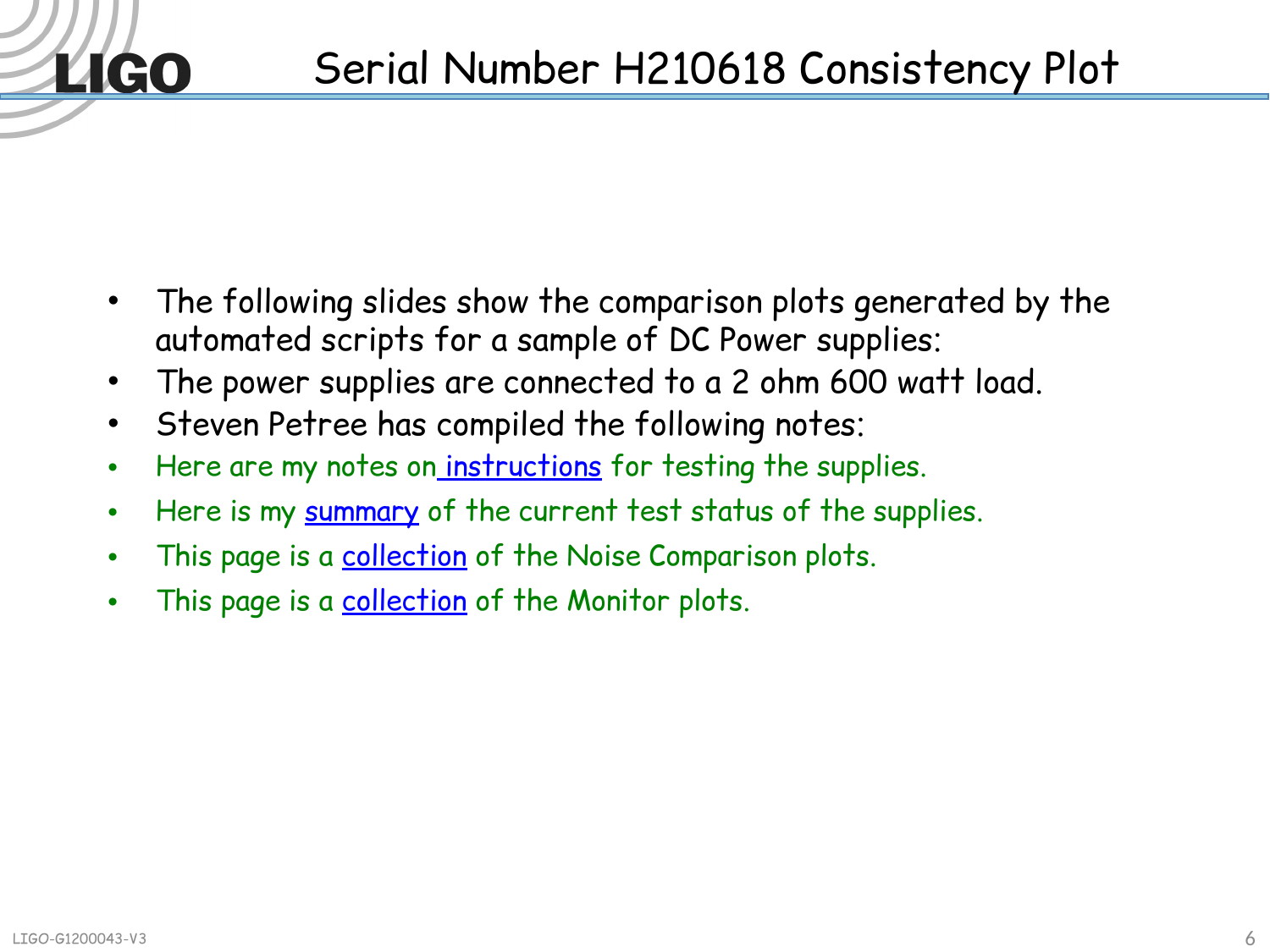

# Serial Number H210618 Consistency Plot
The following slides show the comparison plots generated by the automated scripts for a sample of DC Power supplies:
The power supplies are connected to a 2 ohm 600 watt load.
Steven Petree has compiled the following notes:
Here are my notes on instructions for testing the supplies.
Here is my summary of the current test status of the supplies.
This page is a collection of the Noise Comparison plots.
This page is a collection of the Monitor plots.

6
LIGO-G1200043-V3